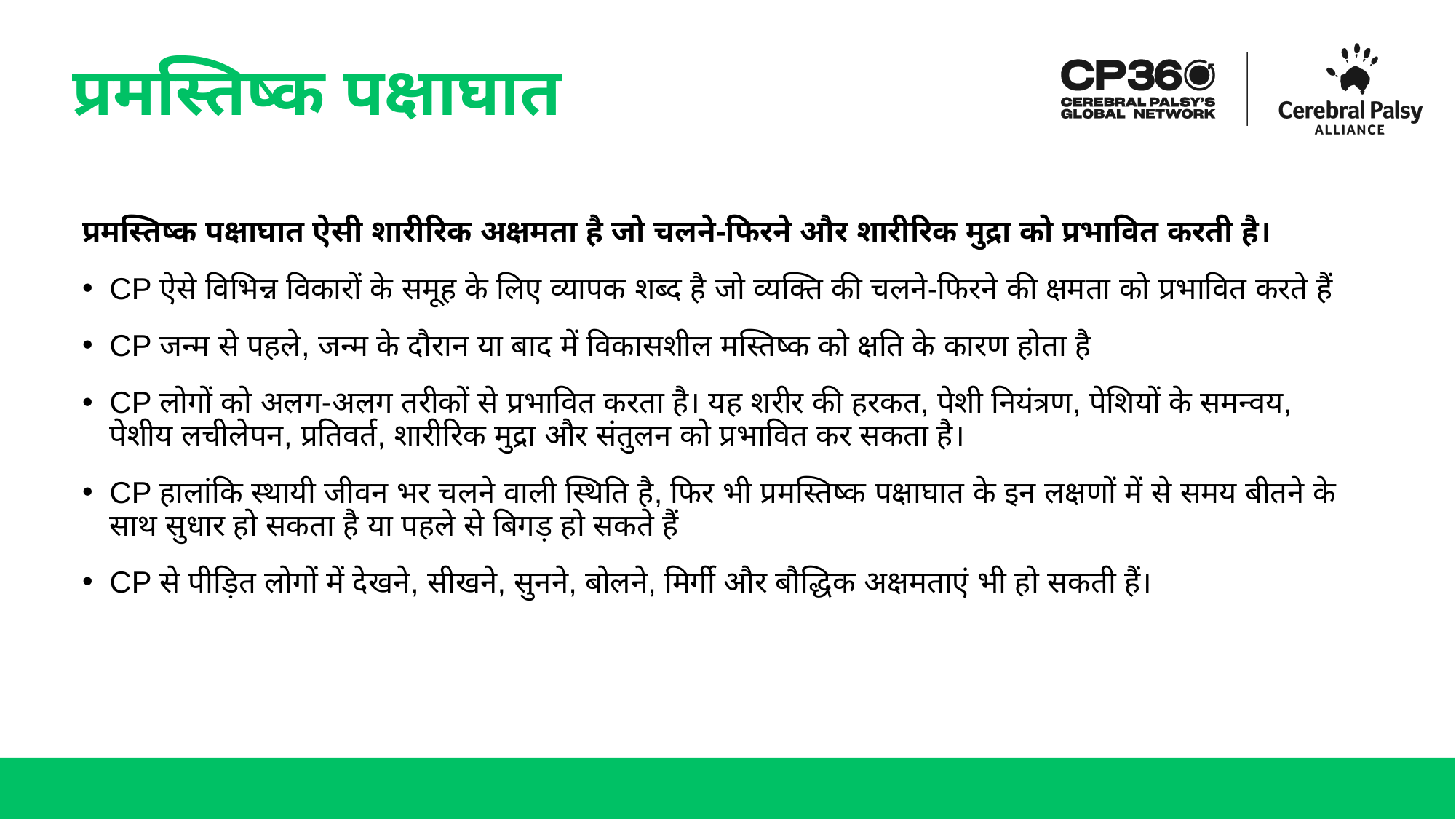

# प्रमस्तिष्क पक्षाघात
प्रमस्तिष्क पक्षाघात ऐसी शारीरिक अक्षमता है जो चलने-फिरने और शारीरिक मुद्रा को प्रभावित करती है।
CP ऐसे विभिन्न विकारों के समूह के लिए व्यापक शब्द है जो व्यक्ति की चलने-फिरने की क्षमता को प्रभावित करते हैं
CP जन्म से पहले, जन्म के दौरान या बाद में विकासशील मस्तिष्क को क्षति के कारण होता है
CP लोगों को अलग-अलग तरीकों से प्रभावित करता है। यह शरीर की हरकत, पेशी नियंत्रण, पेशियों के समन्वय, पेशीय लचीलेपन, प्रतिवर्त, शारीरिक मुद्रा और संतुलन को प्रभावित कर सकता है।
CP हालांकि स्थायी जीवन भर चलने वाली स्थिति है, फिर भी प्रमस्तिष्क पक्षाघात के इन लक्षणों में से समय बीतने के साथ सुधार हो सकता है या पहले से बिगड़ हो सकते हैं
CP से पीड़ित लोगों में देखने, सीखने, सुनने, बोलने, मिर्गी और बौद्धिक अक्षमताएं भी हो सकती हैं।